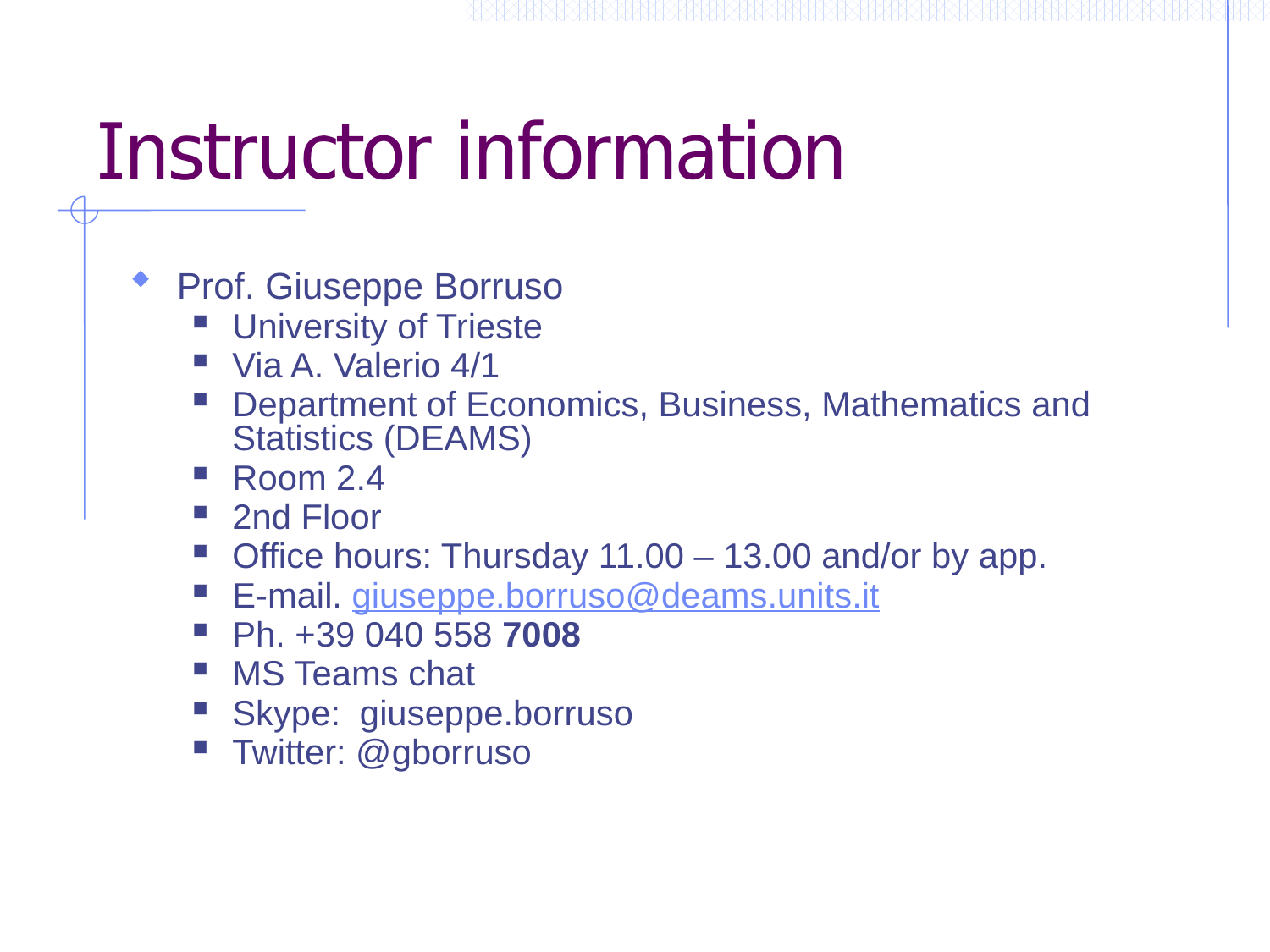

# Instructor information
Prof. Giuseppe Borruso
University of Trieste
Via A. Valerio 4/1
Department of Economics, Business, Mathematics and Statistics (DEAMS)
Room 2.4
2nd Floor
Office hours: Thursday 11.00 – 13.00 and/or by app.
E-mail. giuseppe.borruso@deams.units.it
Ph. +39 040 558 7008
MS Teams chat
Skype:  giuseppe.borruso
Twitter: @gborruso